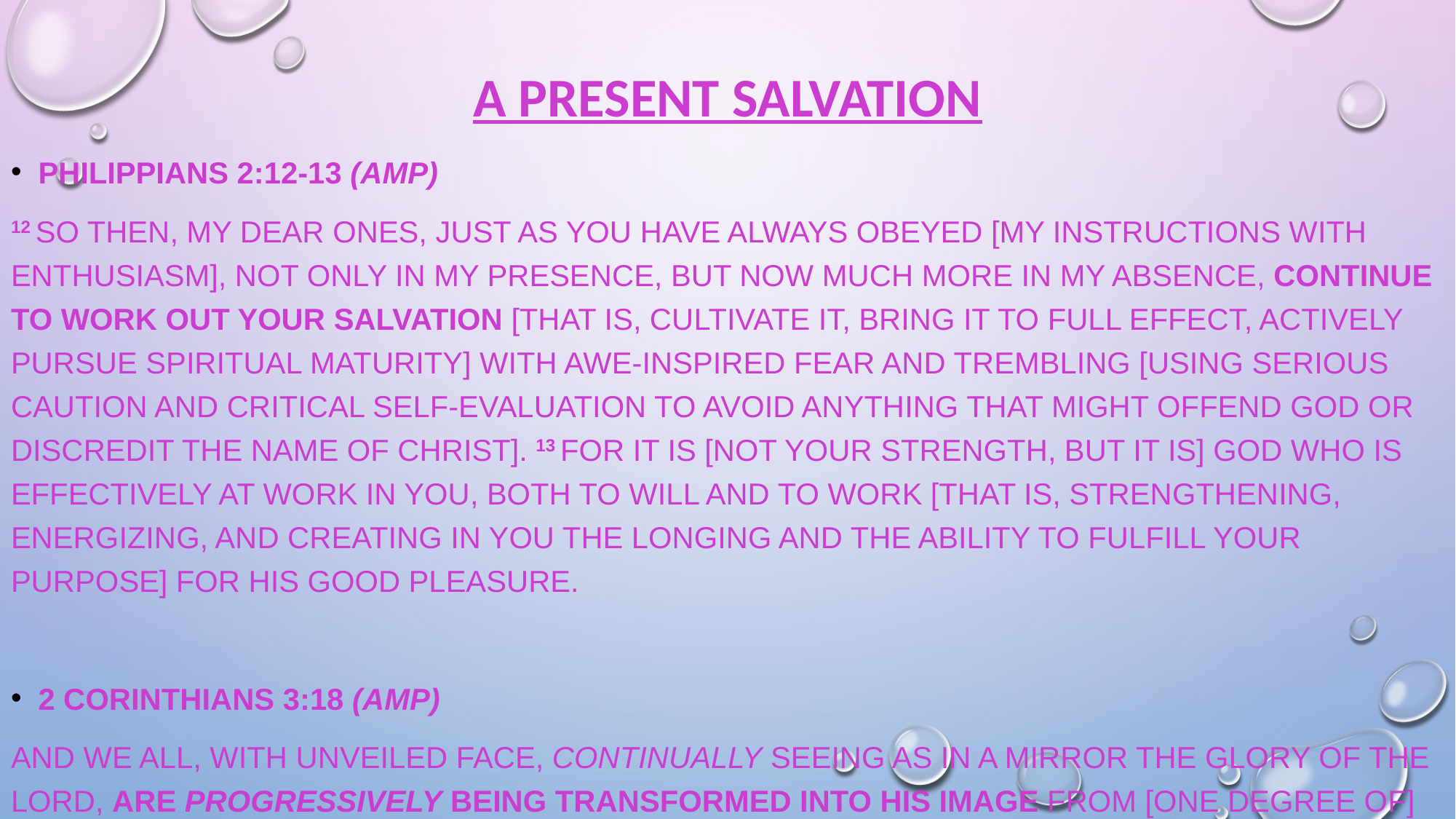

# A Present Salvation
Philippians 2:12-13 (Amp)
12 So then, my dear ones, just as you have always obeyed [my instructions with enthusiasm], not only in my presence, but now much more in my absence, continue to work out your salvation [that is, cultivate it, bring it to full effect, actively pursue spiritual maturity] with awe-inspired fear and trembling [using serious caution and critical self-evaluation to avoid anything that might offend God or discredit the name of Christ]. 13 For it is [not your strength, but it is] God who is effectively at work in you, both to will and to work [that is, strengthening, energizing, and creating in you the longing and the ability to fulfill your purpose] for His good pleasure.

2 Corinthians 3:18 (Amp)
And we all, with unveiled face, continually seeing as in a mirror the glory of the Lord, are progressively being transformed into His image from [one degree of] glory to [even more] glory, which comes from the Lord, [who is] the Spirit.